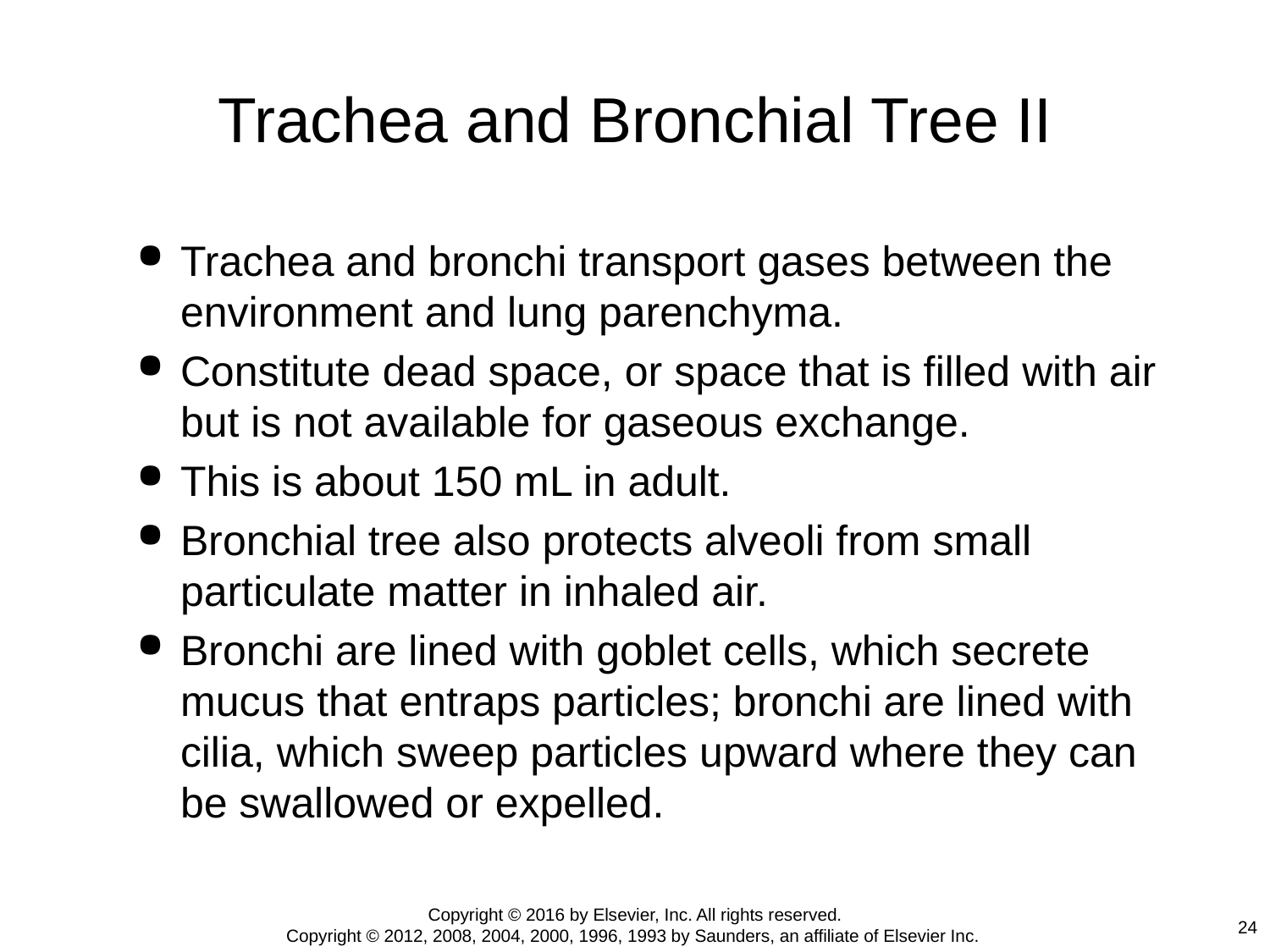

# Trachea and Bronchial Tree II
Trachea and bronchi transport gases between the environment and lung parenchyma.
Constitute dead space, or space that is filled with air but is not available for gaseous exchange.
This is about 150 mL in adult.
Bronchial tree also protects alveoli from small particulate matter in inhaled air.
Bronchi are lined with goblet cells, which secrete mucus that entraps particles; bronchi are lined with cilia, which sweep particles upward where they can be swallowed or expelled.
Copyright © 2016 by Elsevier, Inc. All rights reserved.
Copyright © 2012, 2008, 2004, 2000, 1996, 1993 by Saunders, an affiliate of Elsevier Inc.
24